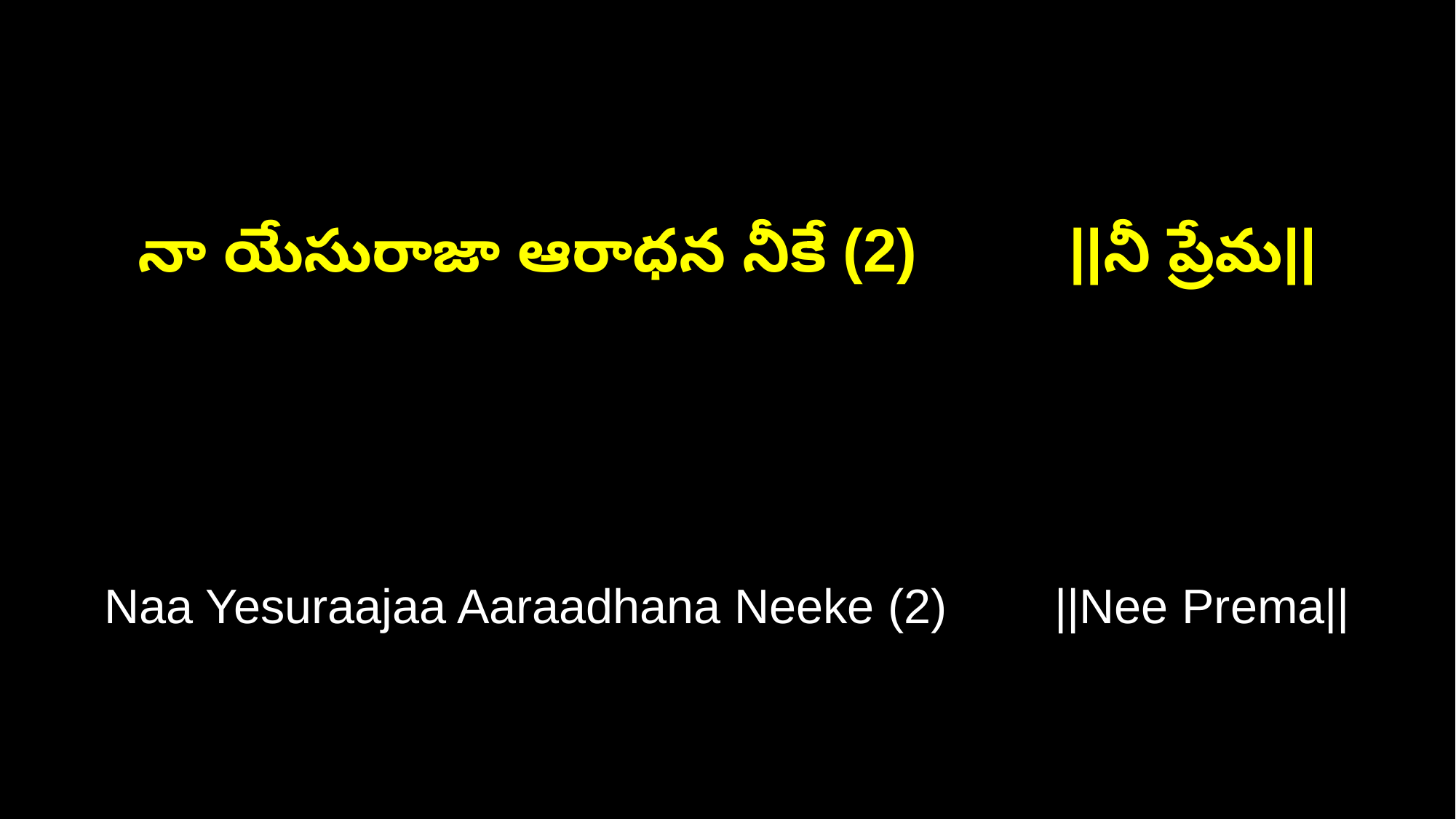

నా యేసురాజా ఆరాధన నీకే (2)         ||నీ ప్రేమ||
Naa Yesuraajaa Aaraadhana Neeke (2)        ||Nee Prema||